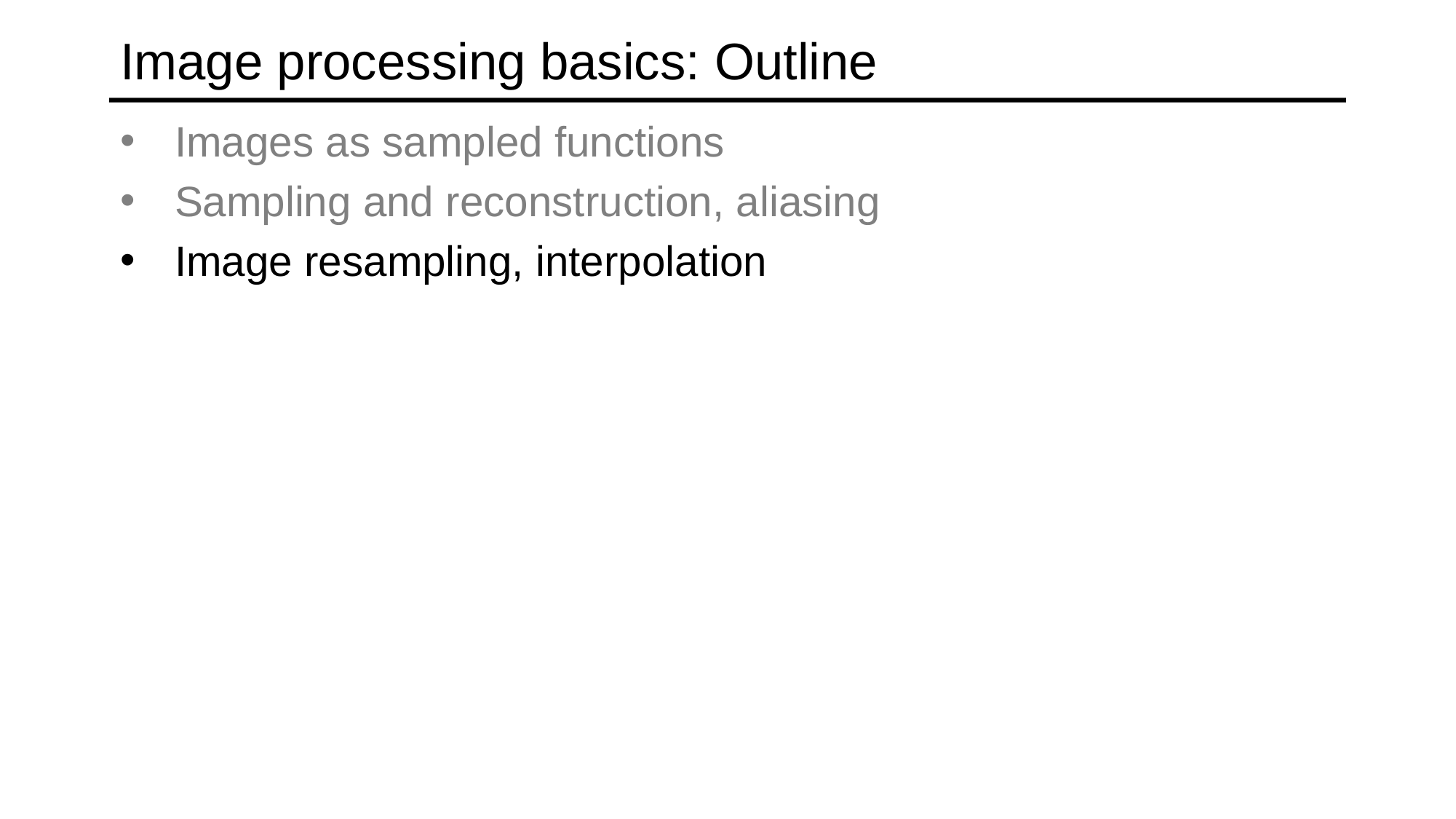

# Image processing basics: Outline
Images as sampled functions
Sampling and reconstruction, aliasing
Image resampling, interpolation